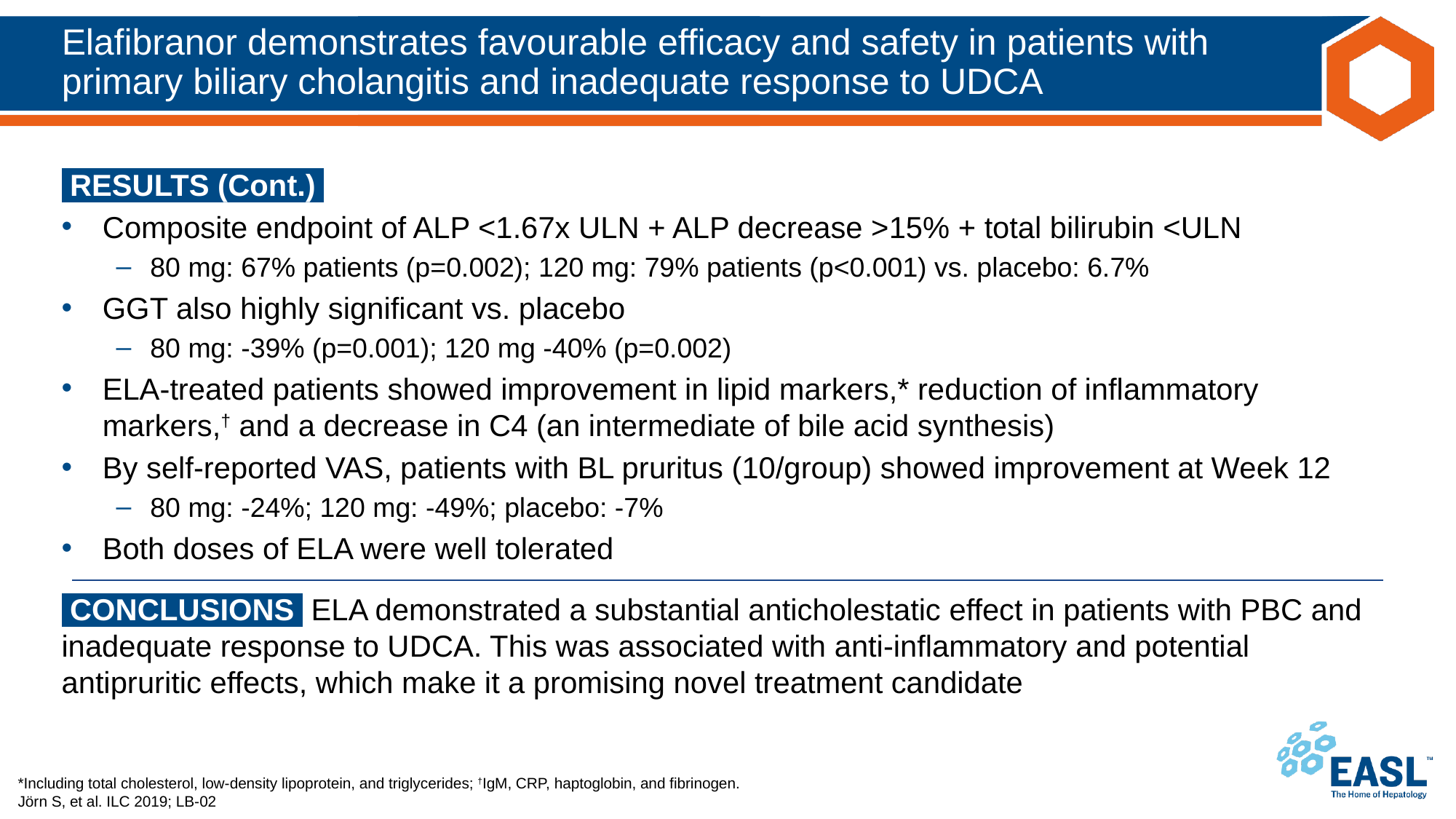

# Elafibranor demonstrates favourable efficacy and safety in patients with primary biliary cholangitis and inadequate response to UDCA
 RESULTS (Cont.) ​
Composite endpoint of ALP <1.67x ULN + ALP decrease >15% + total bilirubin <ULN
80 mg: 67% patients (p=0.002); 120 mg: 79% patients (p<0.001) vs. placebo: 6.7%
GGT also highly significant vs. placebo
80 mg: -39% (p=0.001); 120 mg -40% (p=0.002)
ELA-treated patients showed improvement in lipid markers,* reduction of inflammatory markers,† and a decrease in C4 (an intermediate of bile acid synthesis)
By self-reported VAS, patients with BL pruritus (10/group) showed improvement at Week 12
80 mg: -24%; 120 mg: -49%; placebo: -7%
Both doses of ELA were well tolerated
 CONCLUSIONS ‌ ELA demonstrated a substantial anticholestatic effect in patients with PBC and inadequate response to UDCA. This was associated with anti-inflammatory and potential antipruritic effects, which make it a promising novel treatment candidate
*Including total cholesterol, low-density lipoprotein, and triglycerides; †IgM, CRP, haptoglobin, and fibrinogen.
Jörn S, et al. ILC 2019; LB-02